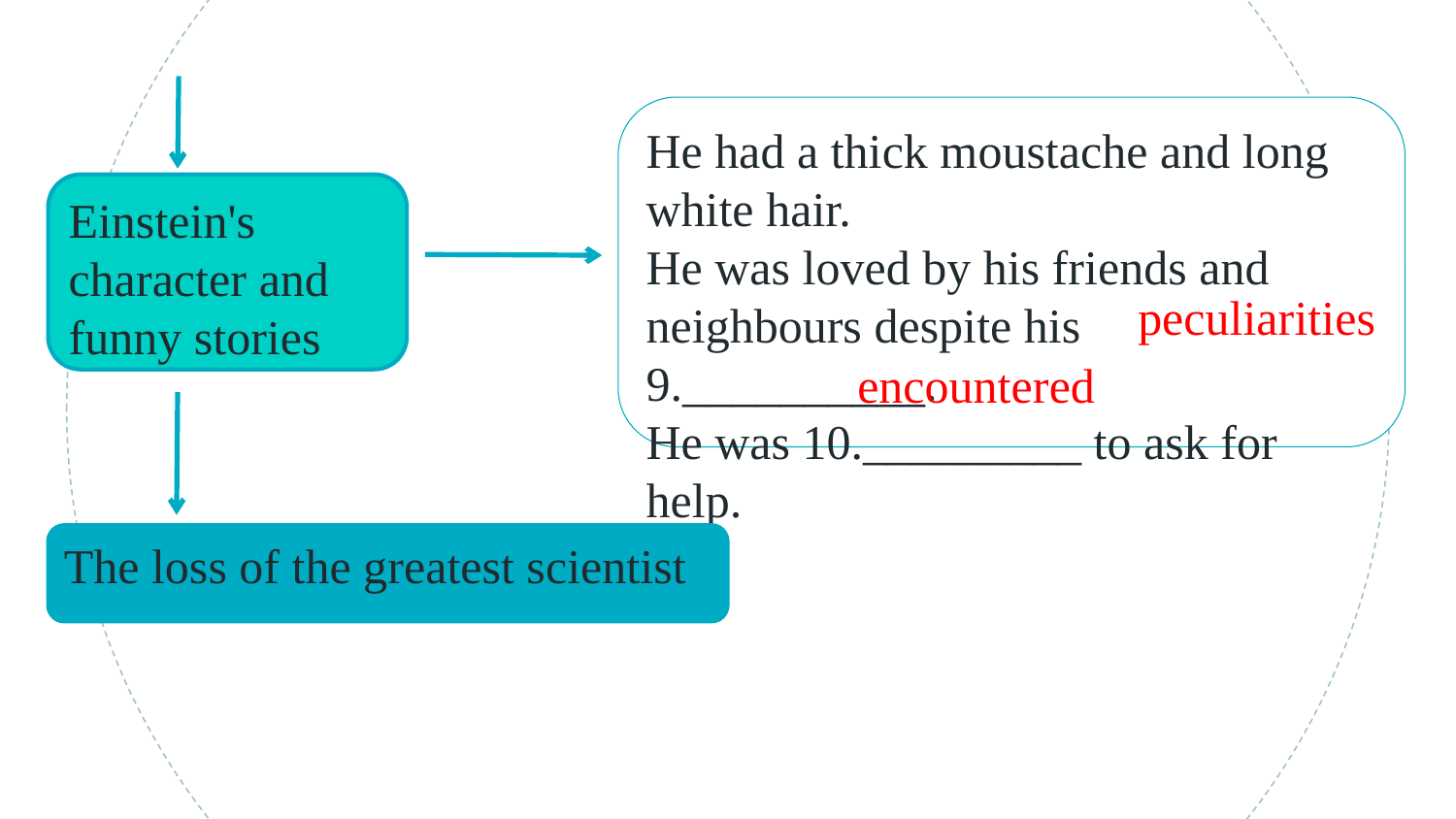

He had a thick moustache and long white hair.
He was loved by his friends and neighbours despite his 9.__________.
He was 10._________ to ask for help.

Einstein's  character and funny stories
peculiarities
encountered
The loss of the greatest scientist